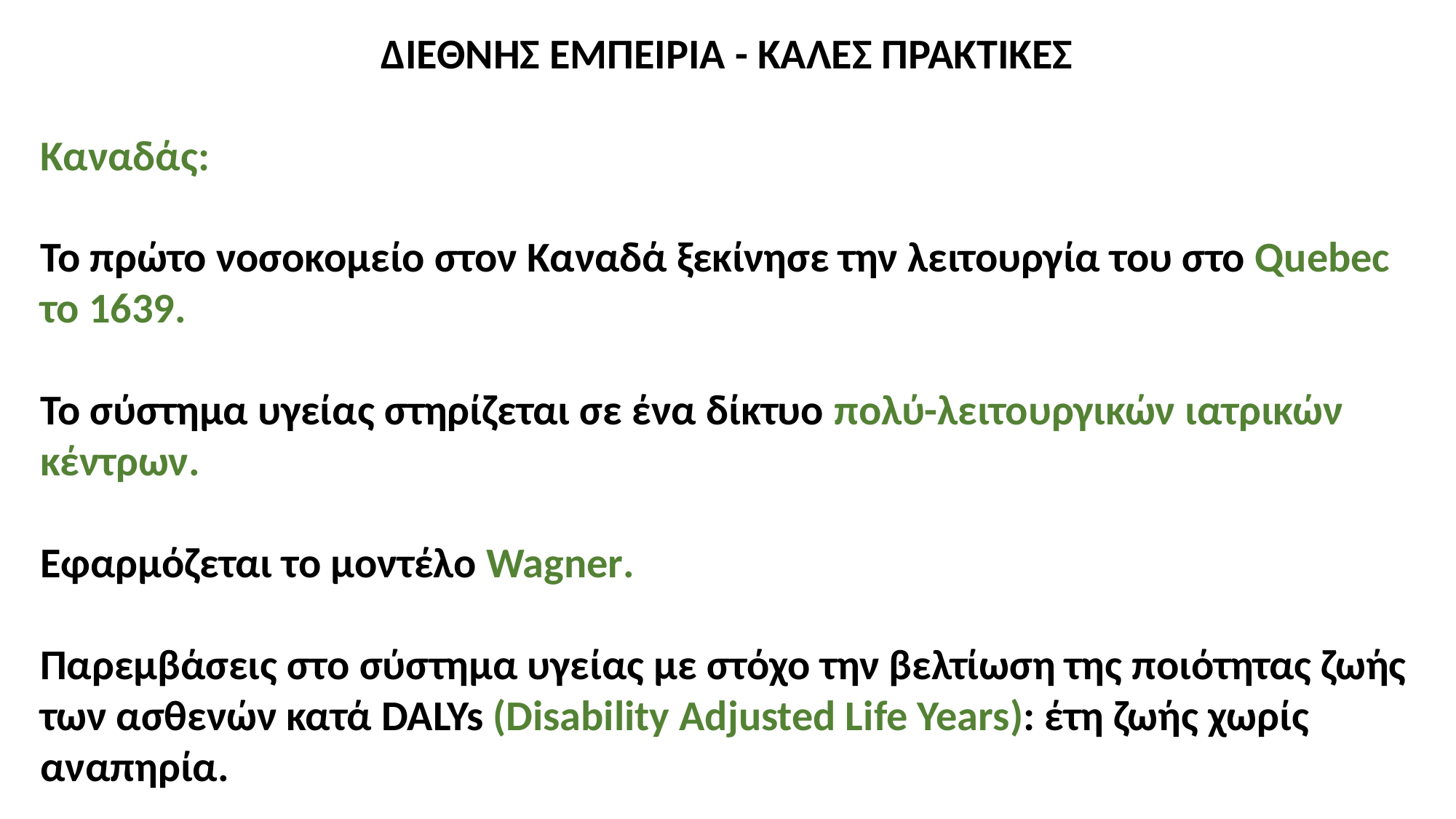

ΔΙΕΘΝΗΣ ΕΜΠΕΙΡΙΑ - ΚΑΛΕΣ ΠΡΑΚΤΙΚΕΣ

Καναδάς:

Το πρώτο νοσοκομείο στον Καναδά ξεκίνησε την λειτουργία του στο Quebec το 1639.

Το σύστημα υγείας στηρίζεται σε ένα δίκτυο πολύ-λειτουργικών ιατρικών κέντρων.

Εφαρμόζεται το μοντέλο Wagner.

Παρεμβάσεις στο σύστημα υγείας με στόχο την βελτίωση της ποιότητας ζωής των ασθενών κατά DALYs (Disability Adjusted Life Years): έτη ζωής χωρίς αναπηρία.